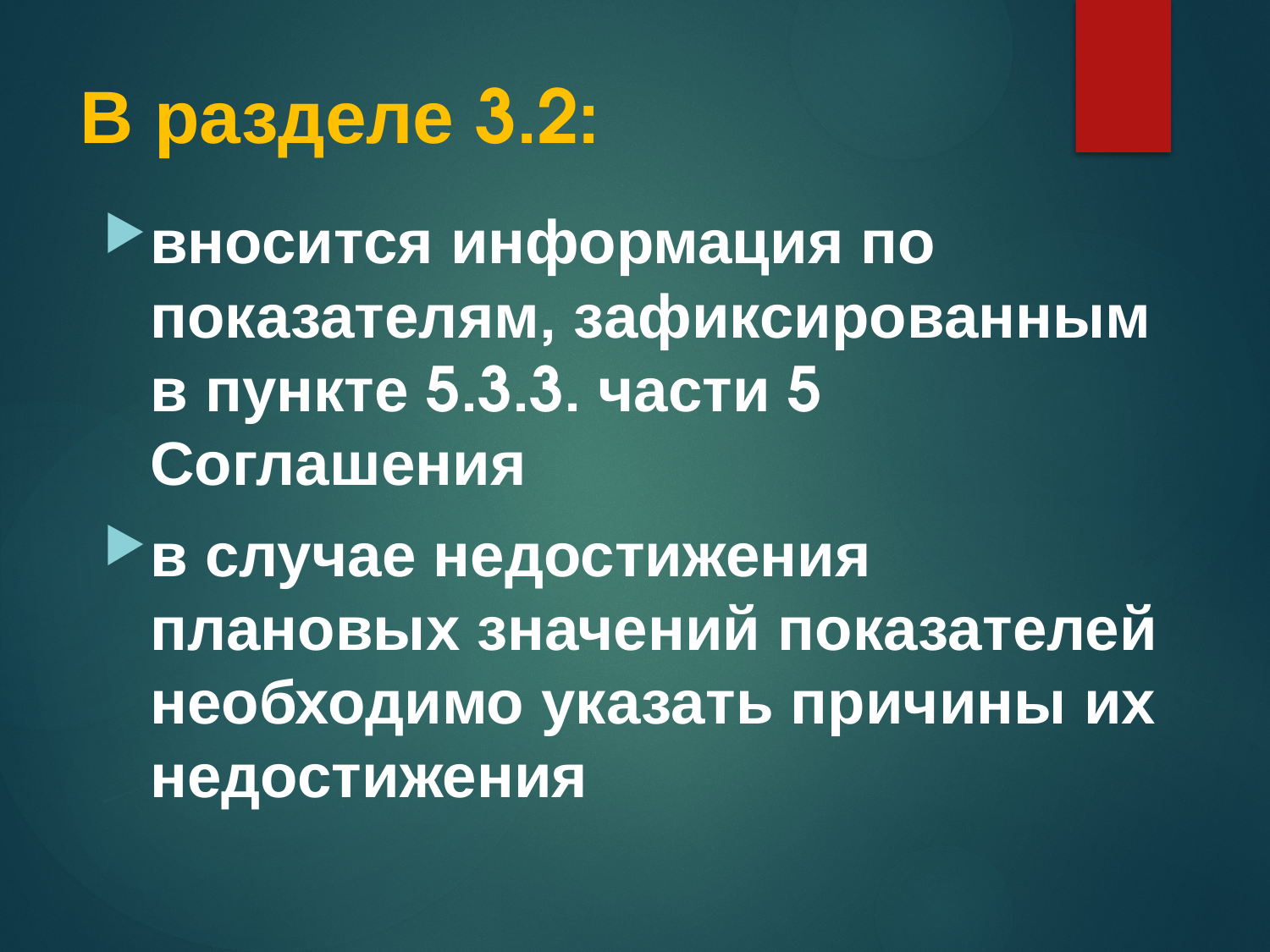

# В разделе 3.2:
вносится информация по показателям, зафиксированным в пункте 5.3.3. части 5 Соглашения
в случае недостижения плановых значений показателей необходимо указать причины их недостижения